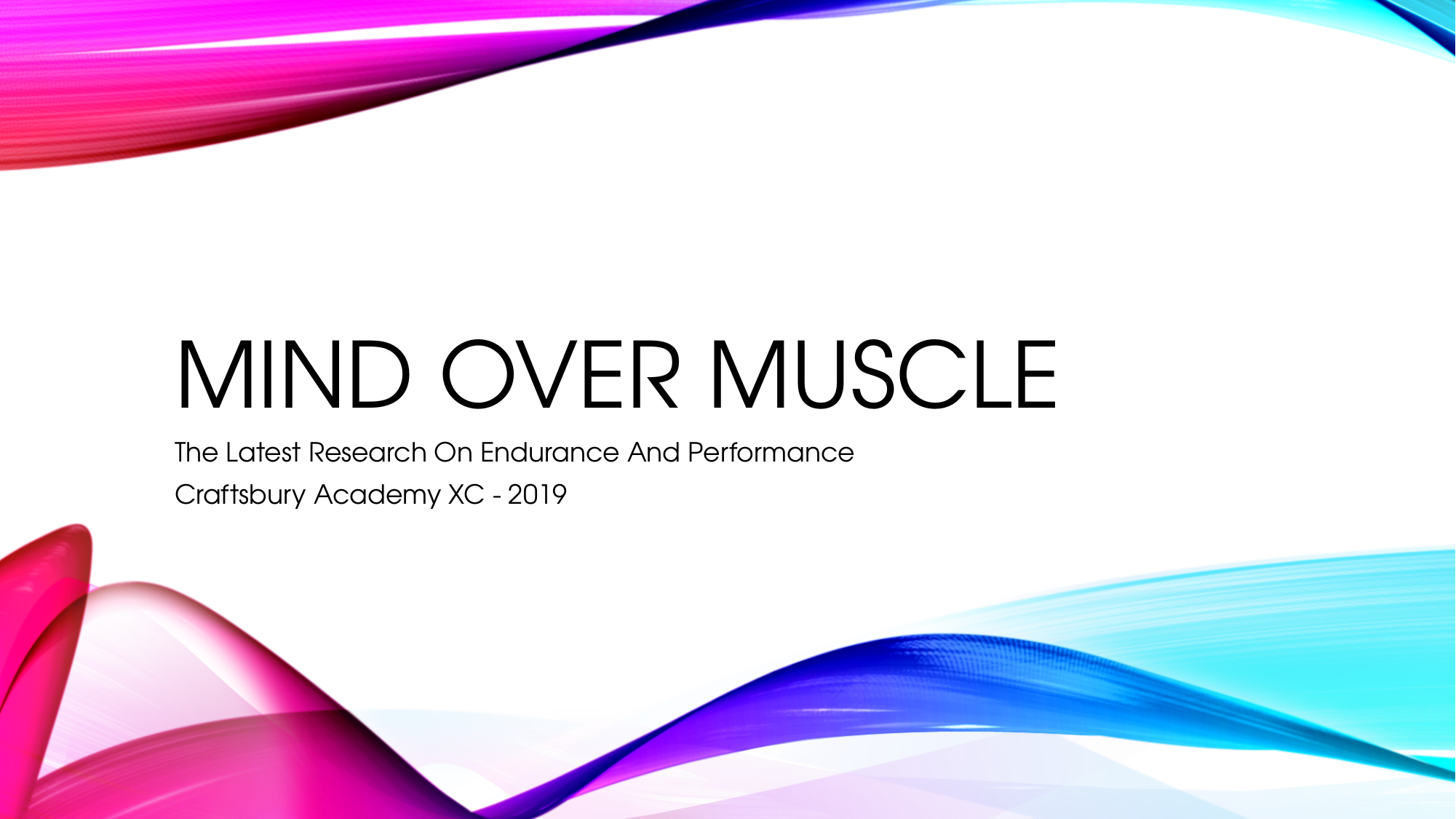

# Mind Over Muscle
The Latest Research On Endurance And Performance
Craftsbury Academy XC - 2019